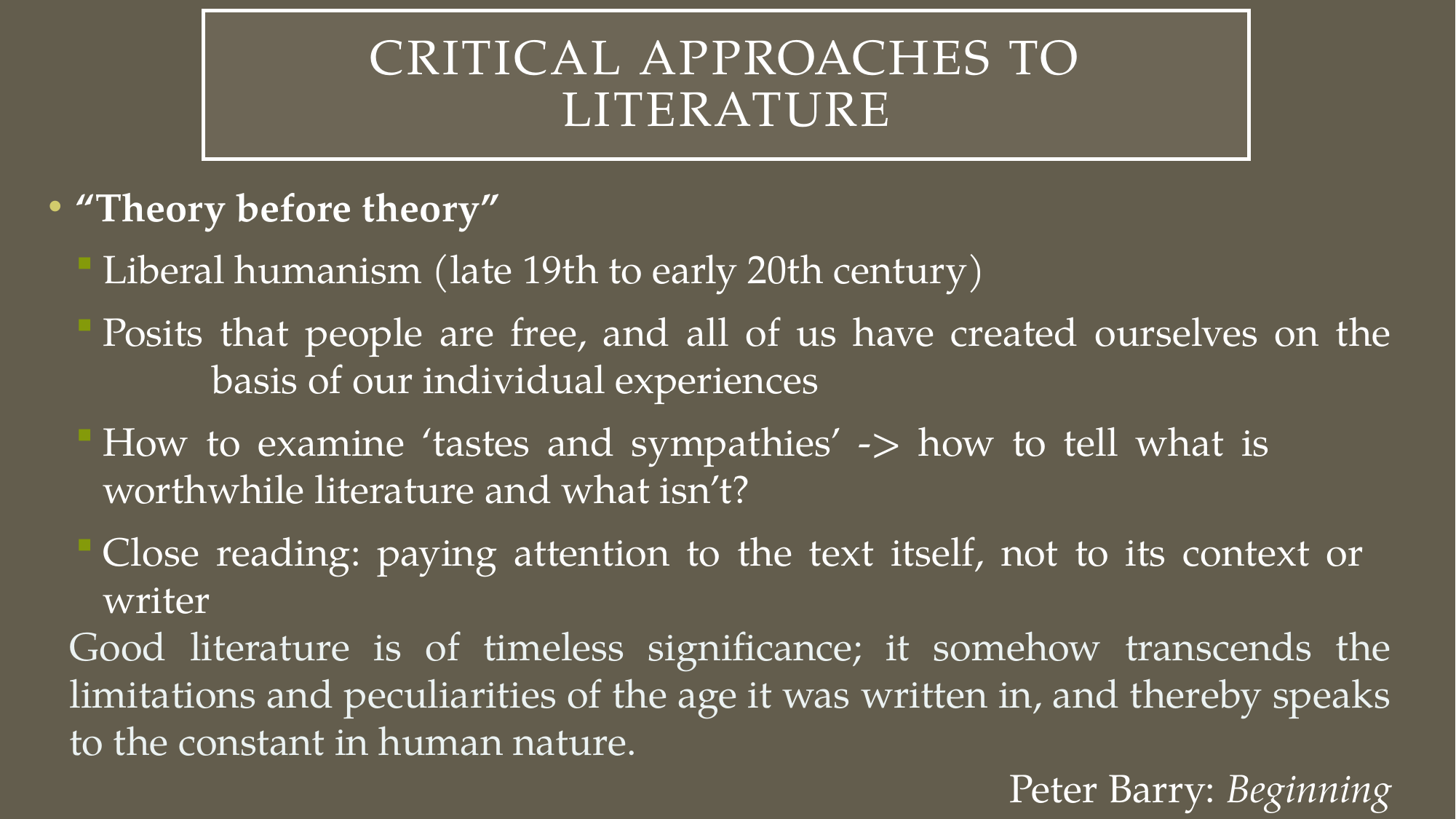

# Critical Approaches to Literature
“Theory before theory”
Liberal humanism (late 19th to early 20th century)
Posits that people are free, and all of us have created ourselves on the 	basis of our individual experiences
How to examine ‘tastes and sympathies’ -> how to tell what is 	worthwhile literature and what isn’t?
Close reading: paying attention to the text itself, not to its context or 	writer
Good literature is of timeless significance; it somehow transcends the limitations and peculiarities of the age it was written in, and thereby speaks to the constant in human nature. 	                                                                                 						                Peter Barry: Beginning Theory